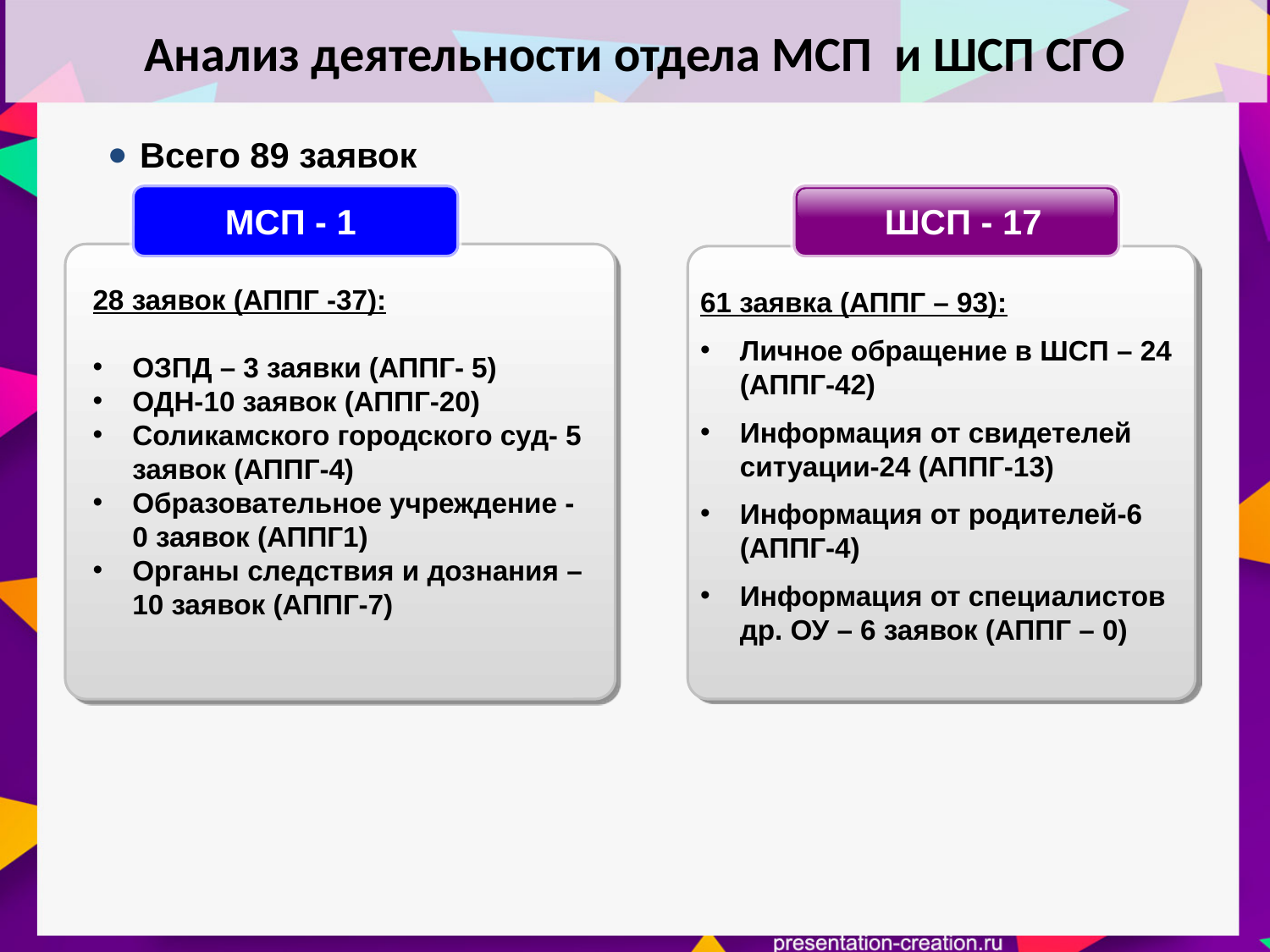

# Анализ деятельности отдела МСП  и ШСП СГО
Всего 89 заявок

МСП - 1
ШСП - 17

28 заявок (АППГ -37):

ОЗПД – 3 заявки (АППГ- 5)
ОДН-10 заявок (АППГ-20)
Соликамского городского суд- 5 заявок (АППГ-4)
Образовательное учреждение - 0 заявок (АППГ1)
Органы следствия и дознания – 10 заявок (АППГ-7)

61 заявка (АППГ – 93):
Личное обращение в ШСП – 24 (АППГ-42)
Информация от свидетелей ситуации-24 (АППГ-13)
Информация от родителей-6 (АППГ-4)
Информация от специалистов др. ОУ – 6 заявок (АППГ – 0)